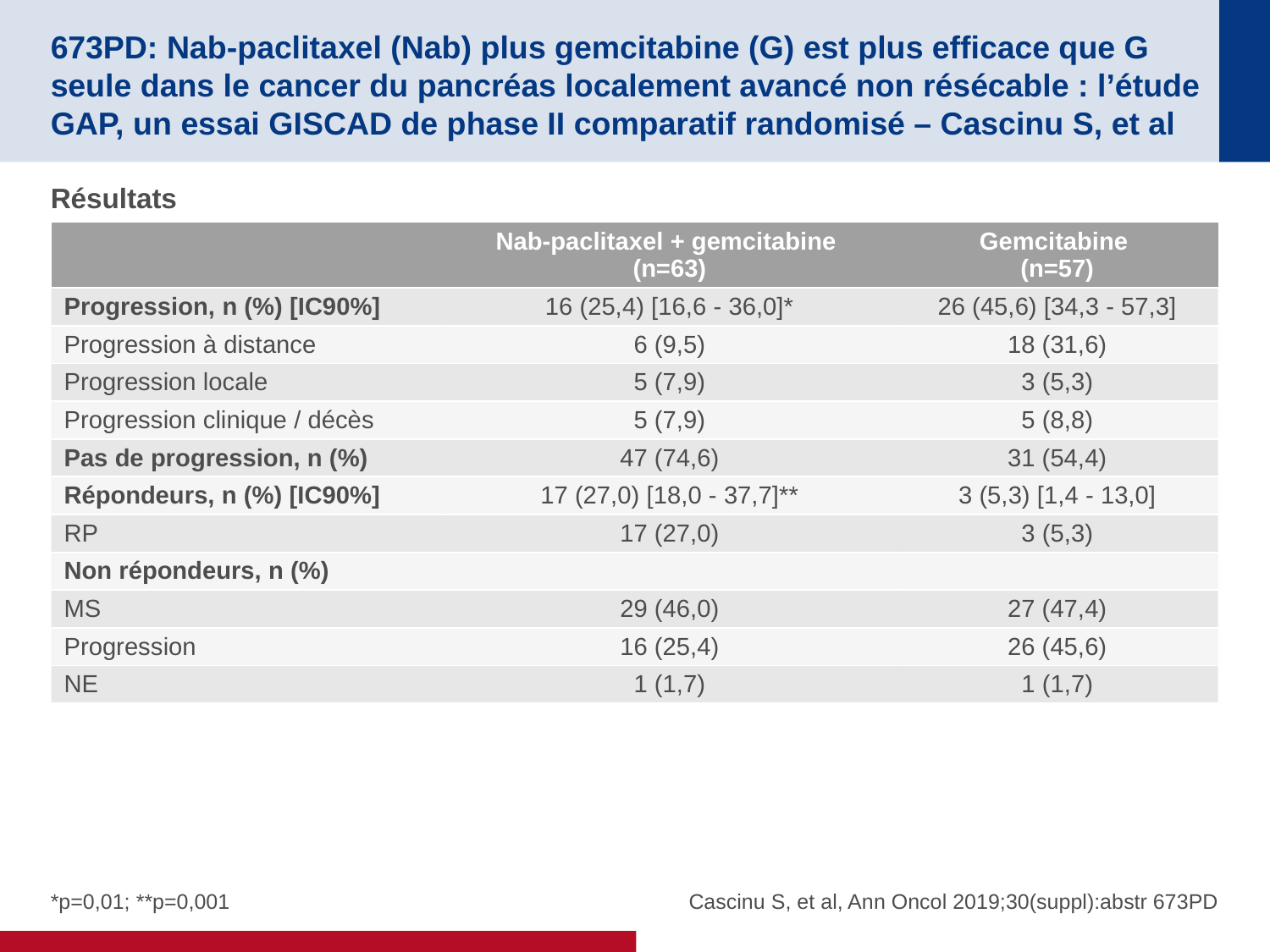

# 673PD: Nab-paclitaxel (Nab) plus gemcitabine (G) est plus efficace que G seule dans le cancer du pancréas localement avancé non résécable : l’étude GAP, un essai GISCAD de phase II comparatif randomisé – Cascinu S, et al
Résultats
tbc
|  | Nab-paclitaxel + gemcitabine (n=63) | Gemcitabine (n=57) |
| --- | --- | --- |
| Progression, n (%) [IC90%] | 16 (25,4) [16,6 - 36,0]\* | 26 (45,6) [34,3 - 57,3] |
| Progression à distance | 6 (9,5) | 18 (31,6) |
| Progression locale | 5 (7,9) | 3 (5,3) |
| Progression clinique / décès | 5 (7,9) | 5 (8,8) |
| Pas de progression, n (%) | 47 (74,6) | 31 (54,4) |
| Répondeurs, n (%) [IC90%] | 17 (27,0) [18,0 - 37,7]\*\* | 3 (5,3) [1,4 - 13,0] |
| RP | 17 (27,0) | 3 (5,3) |
| Non répondeurs, n (%) |  |  |
| MS | 29 (46,0) | 27 (47,4) |
| Progression | 16 (25,4) | 26 (45,6) |
| NE | 1 (1,7) | 1 (1,7) |
*p=0,01; **p=0,001
Cascinu S, et al, Ann Oncol 2019;30(suppl):abstr 673PD